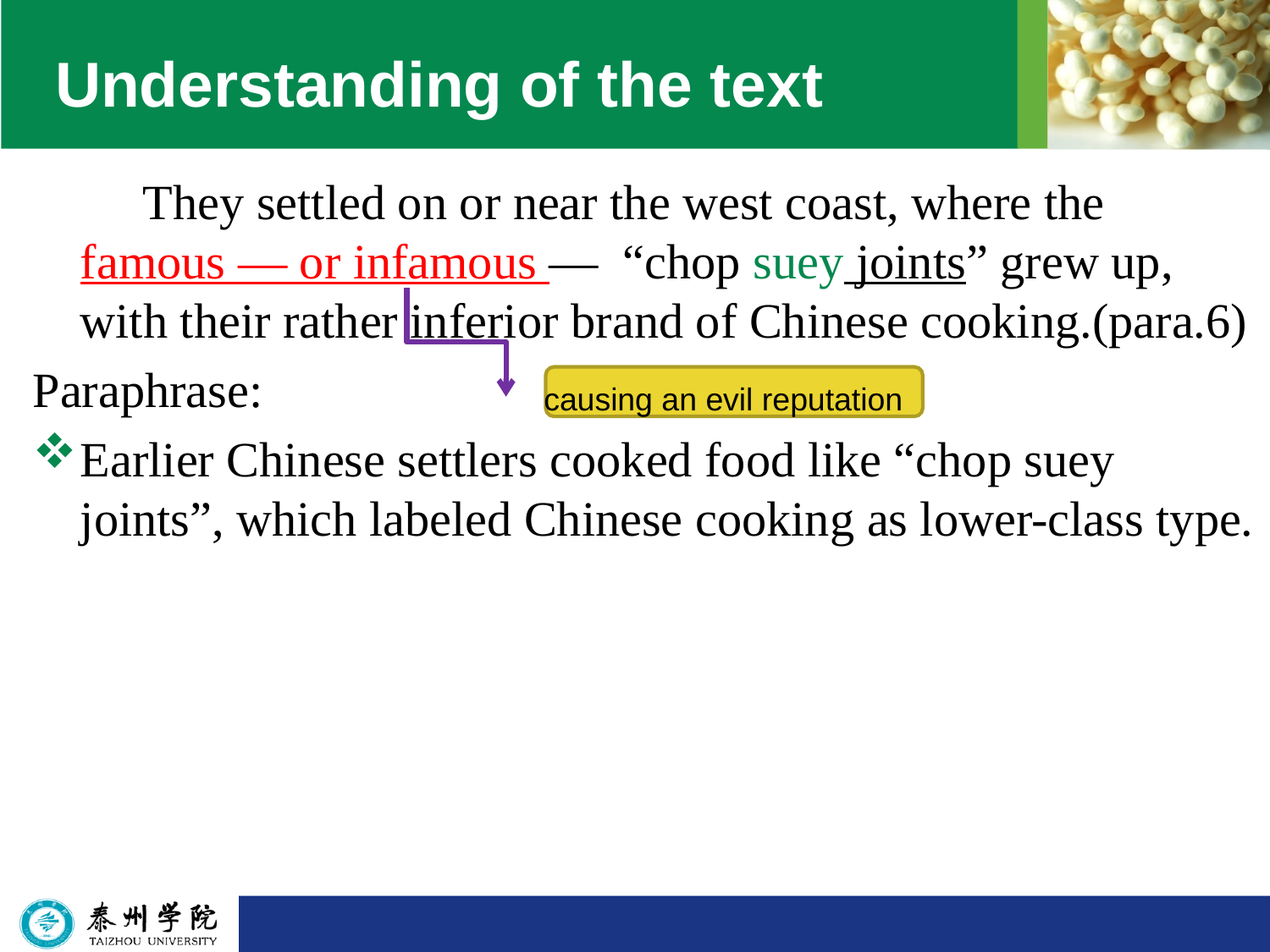

# Understanding of the text
         They settled on or near the west coast, where the famous — or infamous —  “chop suey joints” grew up, with their rather inferior brand of Chinese cooking.(para.6)
Paraphrase:
Earlier Chinese settlers cooked food like “chop suey joints”, which labeled Chinese cooking as lower-class type.

causing an evil reputation